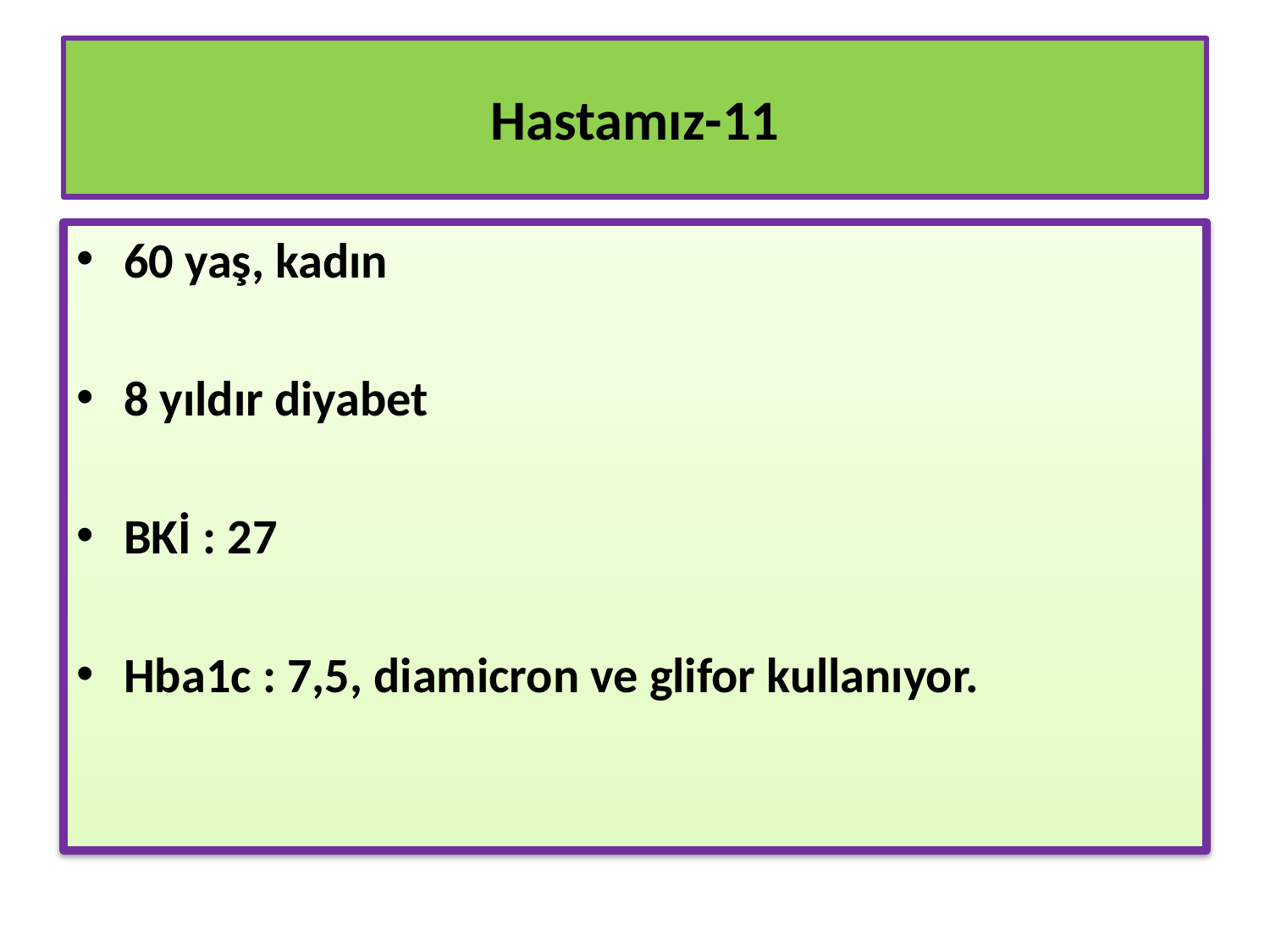

# Hastamız-11
60 yaş, kadın

8 yıldır diyabet

BKİ : 27

Hba1c : 7,5, diamicron ve glifor kullanıyor.